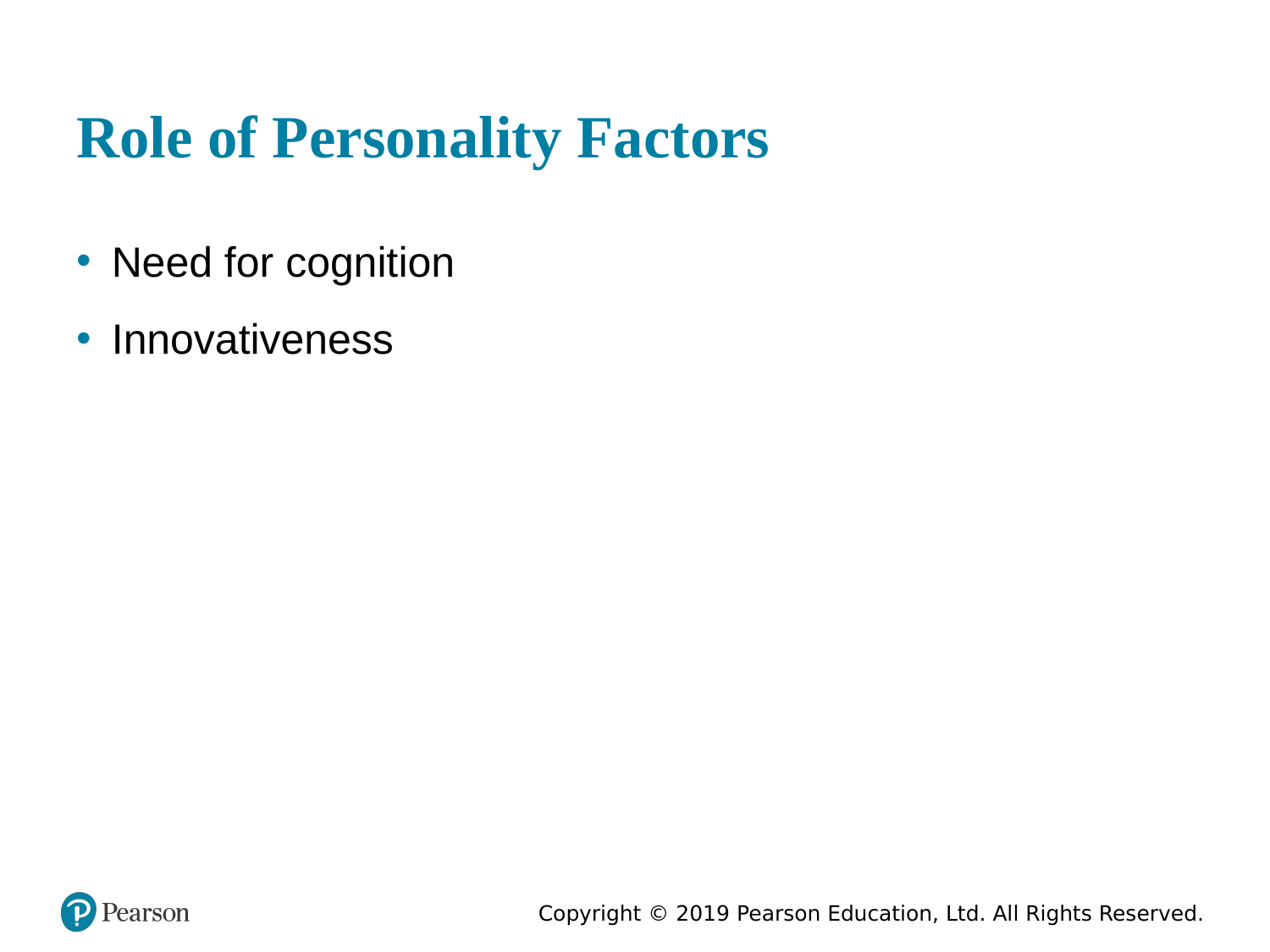

# Role of Personality Factors
Need for cognition
Innovativeness